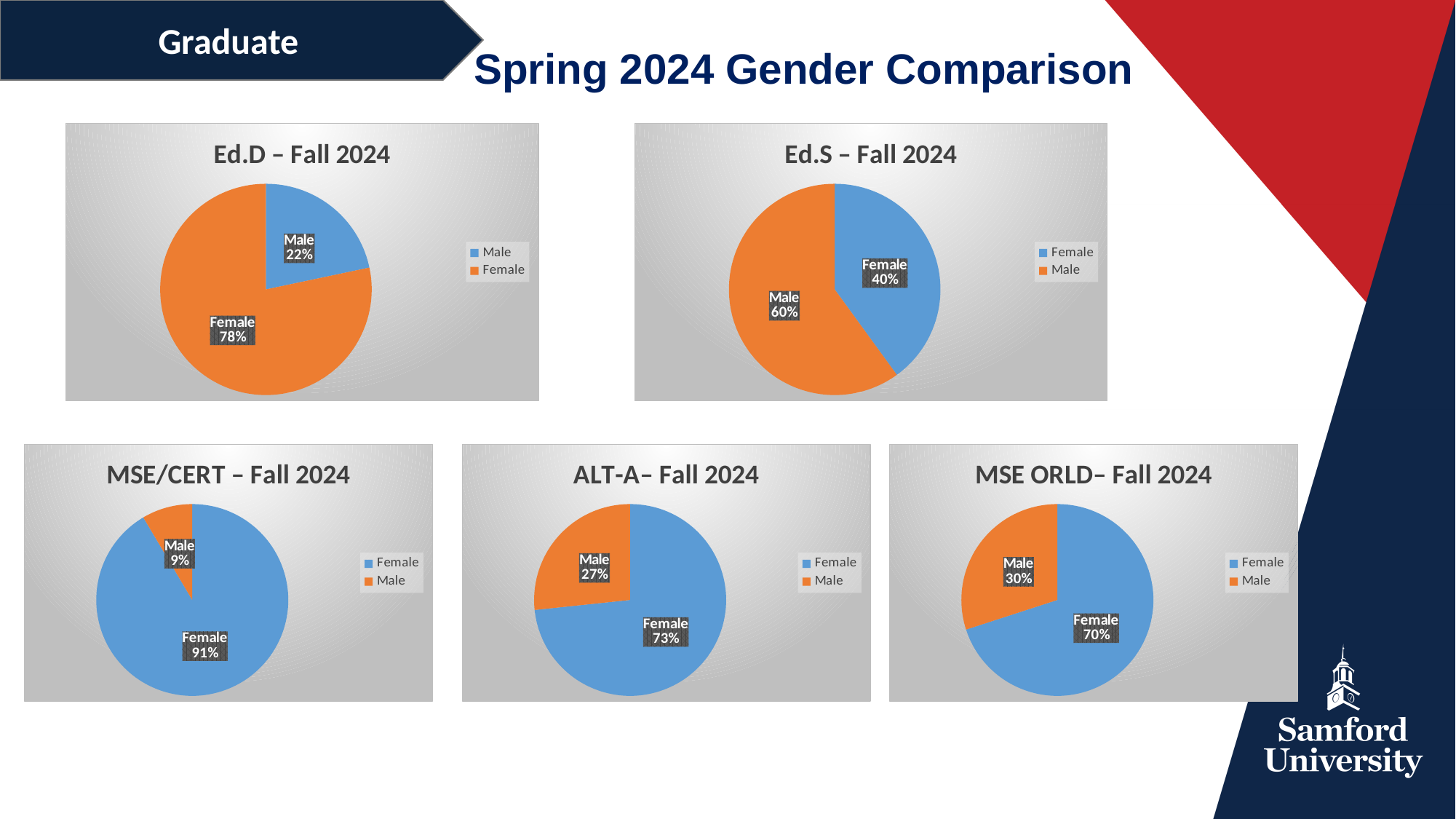

Graduate
Spring 2024 Gender Comparison

### Chart: Ed.D – Fall 2024

| Category | Ed.D |
|---|---|
| Male | 18.0 |
| Female | 65.0 |

### Chart: Ed.S – Fall 2024

| Category | Ed.S |
|---|---|
| Female | 2.0 |
| Male | 3.0 |

### Chart: MSE/CERT – Fall 2024

| Category | MSE/CERT |
|---|---|
| Female | 43.0 |
| Male | 4.0 |

### Chart: ALT-A– Fall 2024

| Category | ALT-A |
|---|---|
| Female | 11.0 |
| Male | 4.0 |

### Chart: MSE ORLD– Fall 2024

| Category | ALT-A |
|---|---|
| Female | 7.0 |
| Male | 3.0 |